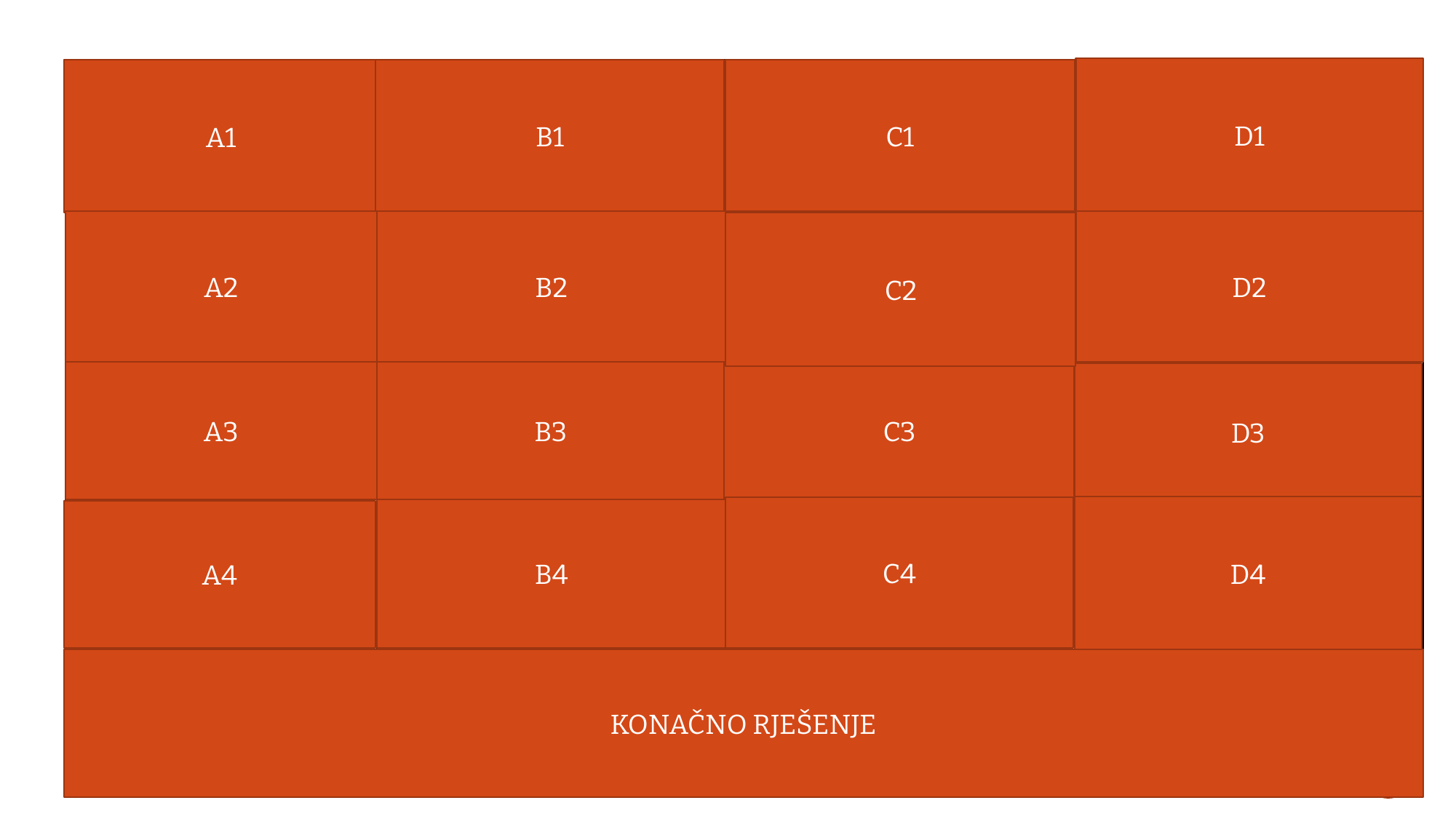

D1
| Podrijetlom vuk | Jedu Whiskas | Dom za ljude | Dišu na škrge |
| --- | --- | --- | --- |
| Uvijek pronađe put do kuće | Bacaju se na leđa i valjaju | Građevina | Plivaju |
| Čovjekov najbolji prijatelj | Dug rep | Ima krov,prozore i vrata | Imaju peraje |
| pas | mačka | kuća | ribice |
| Kućni ljubimci |  |  |  |
B1
C1
A1
D2
A2
B2
C2
C3
A3
B3
D3
D4
C4
B4
A4
KONAČNO RJEŠENJE